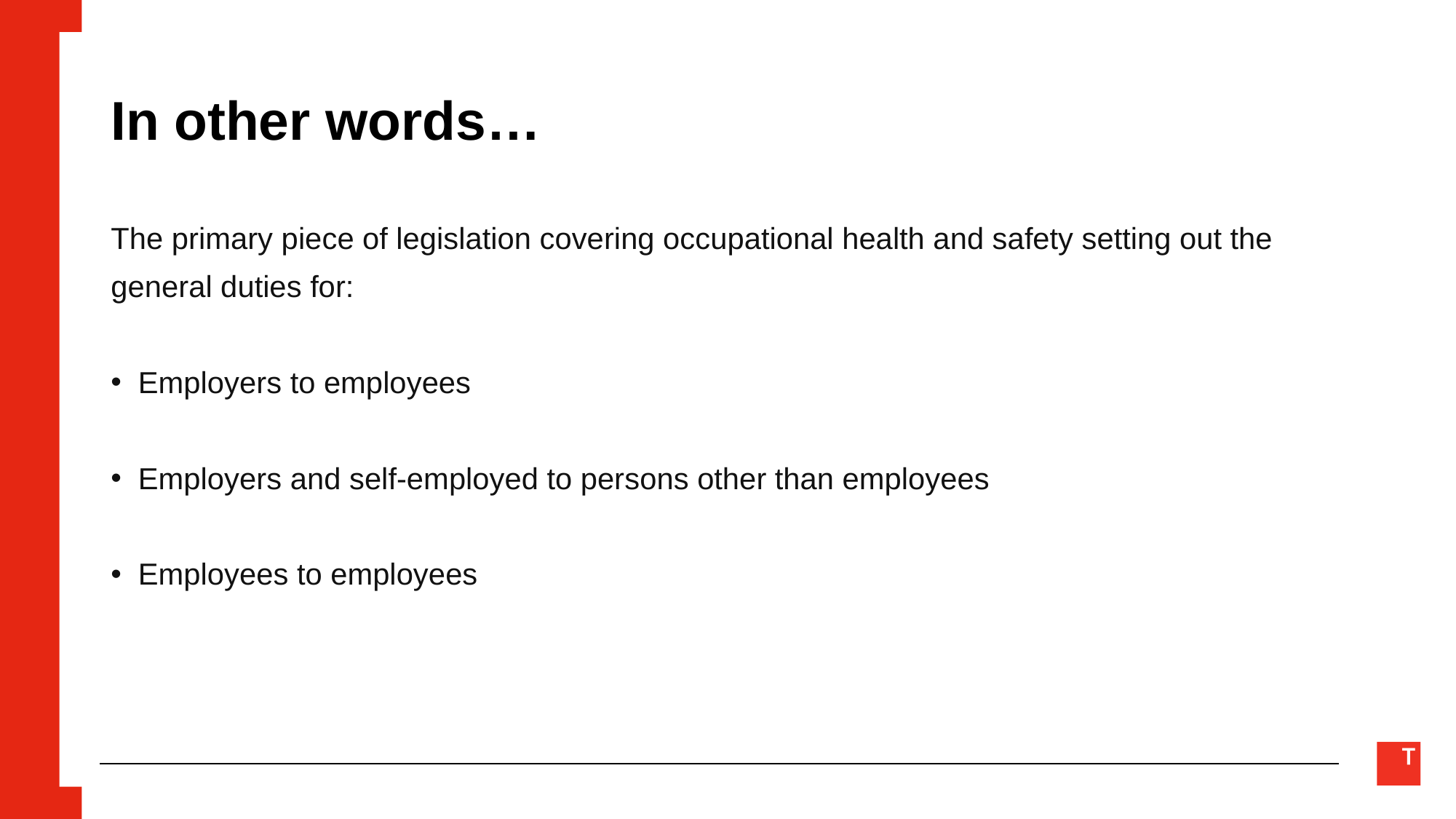

# In other words…
The primary piece of legislation covering occupational health and safety setting out the
general duties for:

Employers to employees

Employers and self-employed to persons other than employees

Employees to employees